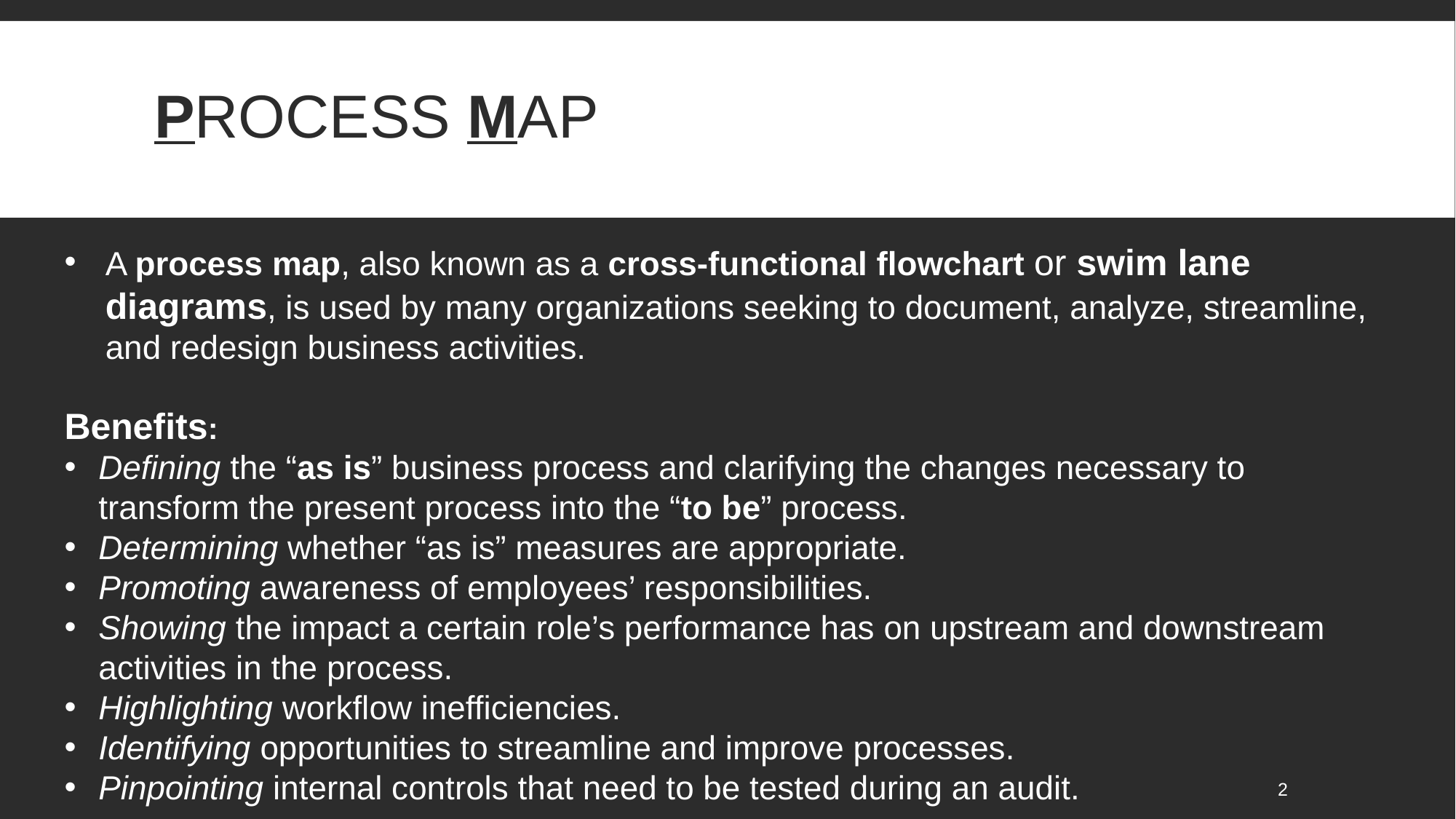

# Process map
A process map, also known as a cross-functional flowchart or swim lane diagrams, is used by many organizations seeking to document, analyze, streamline, and redesign business activities.

Benefits:
Defining the “as is” business process and clarifying the changes necessary to transform the present process into the “to be” process.
Determining whether “as is” measures are appropriate.
Promoting awareness of employees’ responsibilities.
Showing the impact a certain role’s performance has on upstream and downstream activities in the process.
Highlighting workflow inefficiencies.
Identifying opportunities to streamline and improve processes.
Pinpointing internal controls that need to be tested during an audit.
2